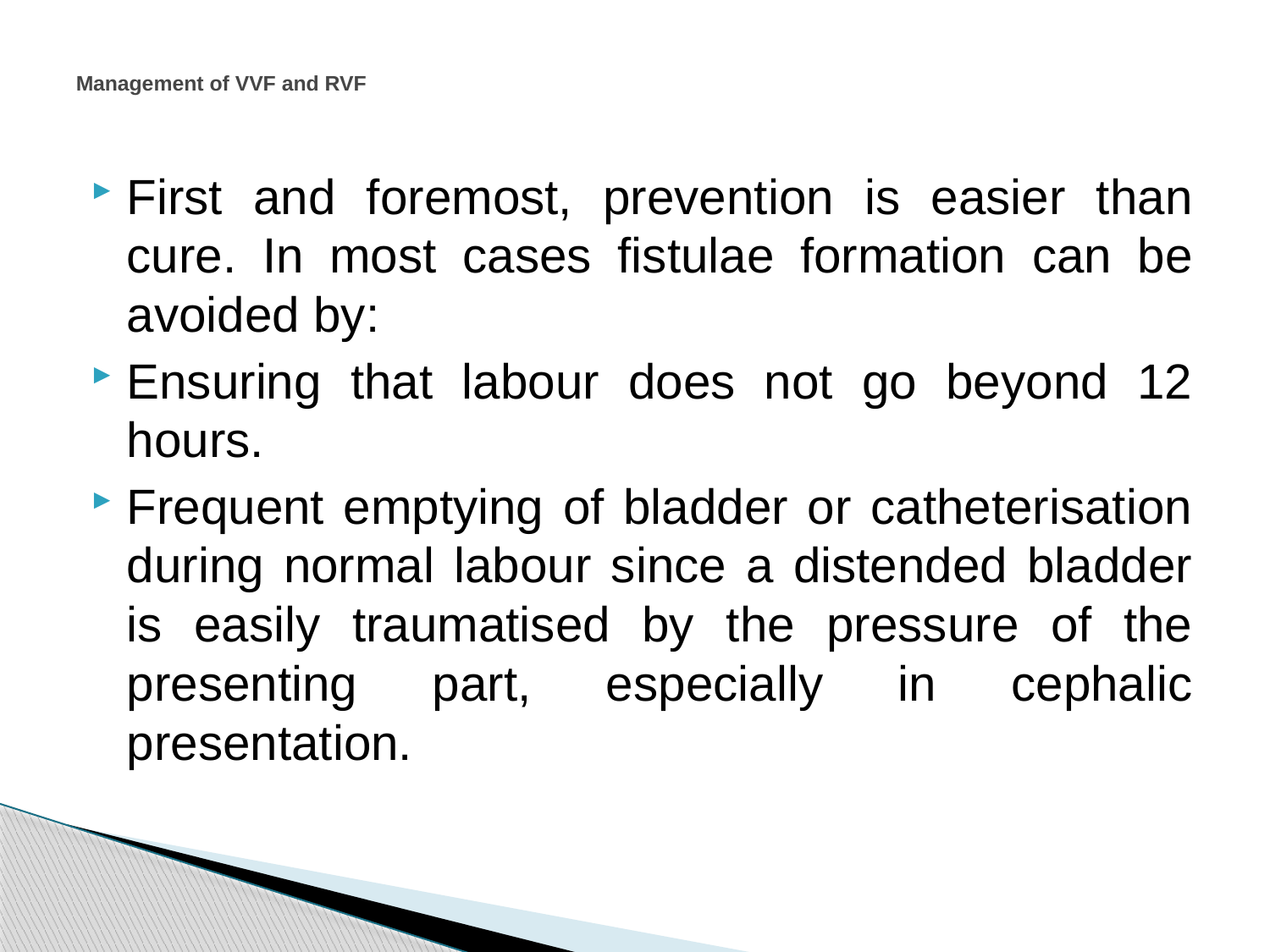

# Management of VVF and RVF
First and foremost, prevention is easier than cure. In most cases fistulae formation can be avoided by:
Ensuring that labour does not go beyond 12 hours.
Frequent emptying of bladder or catheterisation during normal labour since a distended bladder is easily traumatised by the pressure of the presenting part, especially in cephalic presentation.

211